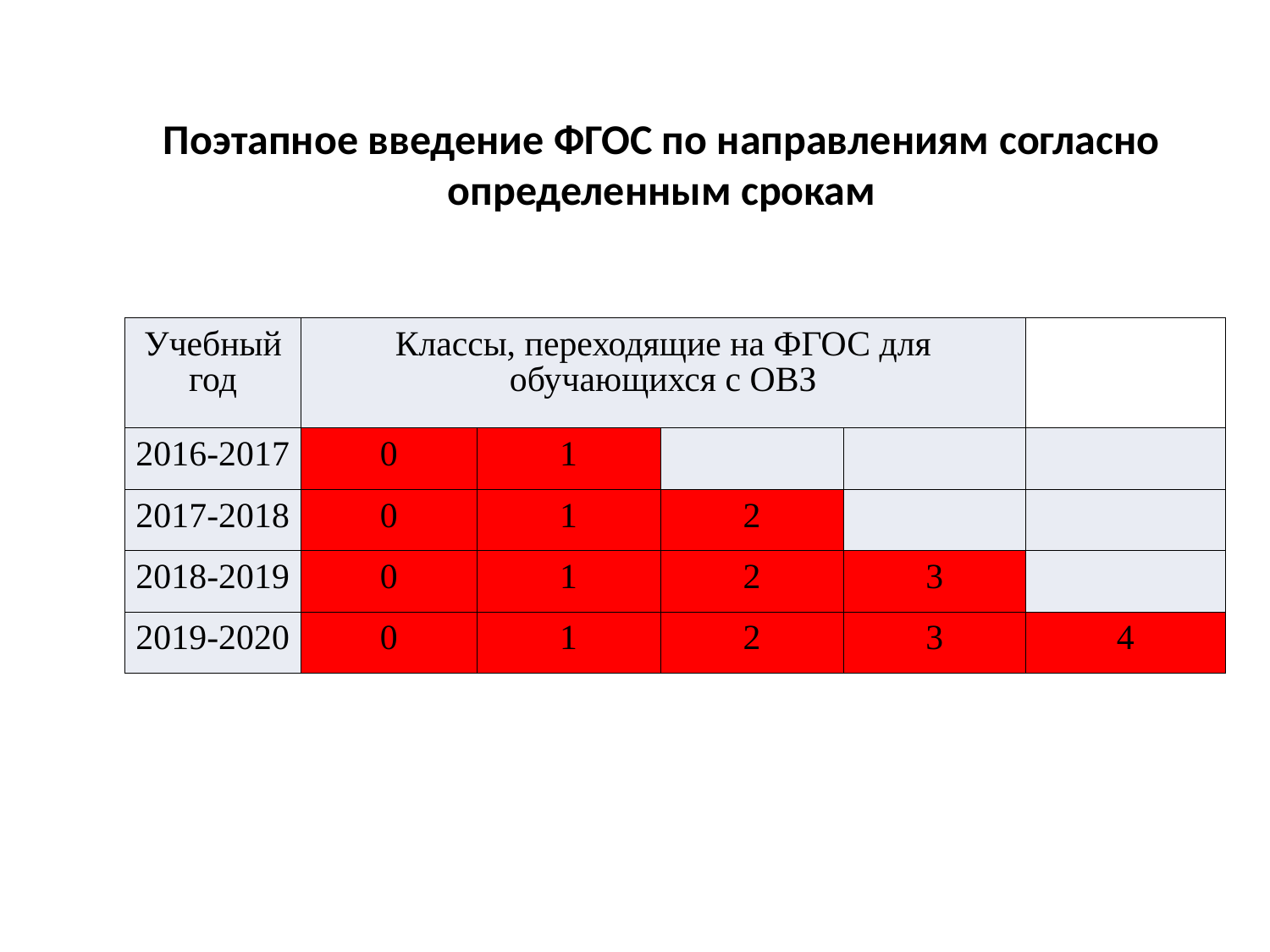

Поэтапное введение ФГОС по направлениям согласно определенным срокам
| Учебный год | Классы, переходящие на ФГОС для обучающихся с ОВЗ |  |  |  |  |
| --- | --- | --- | --- | --- | --- |
| 2016-2017 | 0 | 1 |  |  |  |
| 2017-2018 | 0 | 1 | 2 |  |  |
| 2018-2019 | 0 | 1 | 2 | 3 |  |
| 2019-2020 | 0 | 1 | 2 | 3 | 4 |